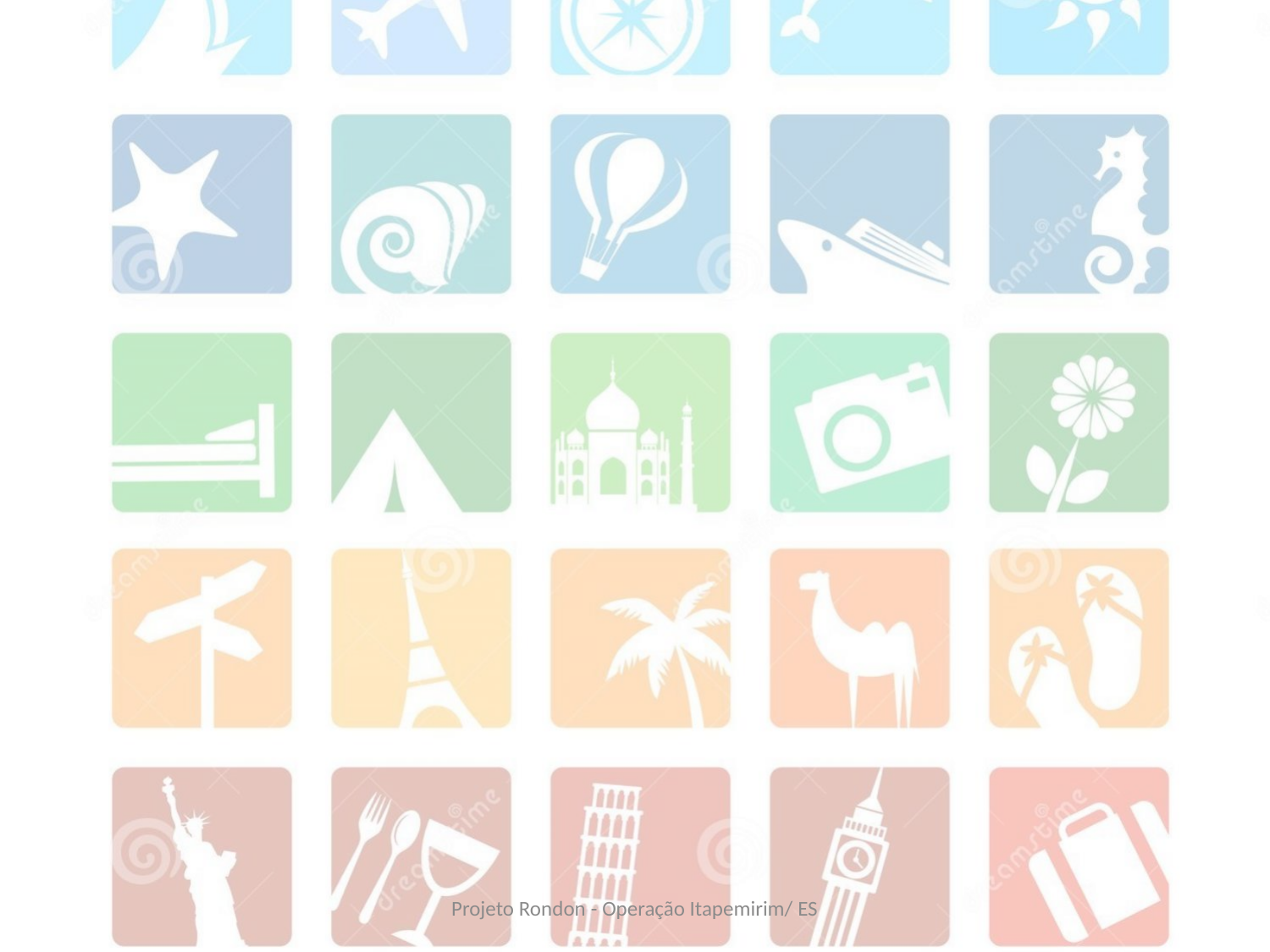

#

Projeto Rondon - Operação Itapemirim/ ES